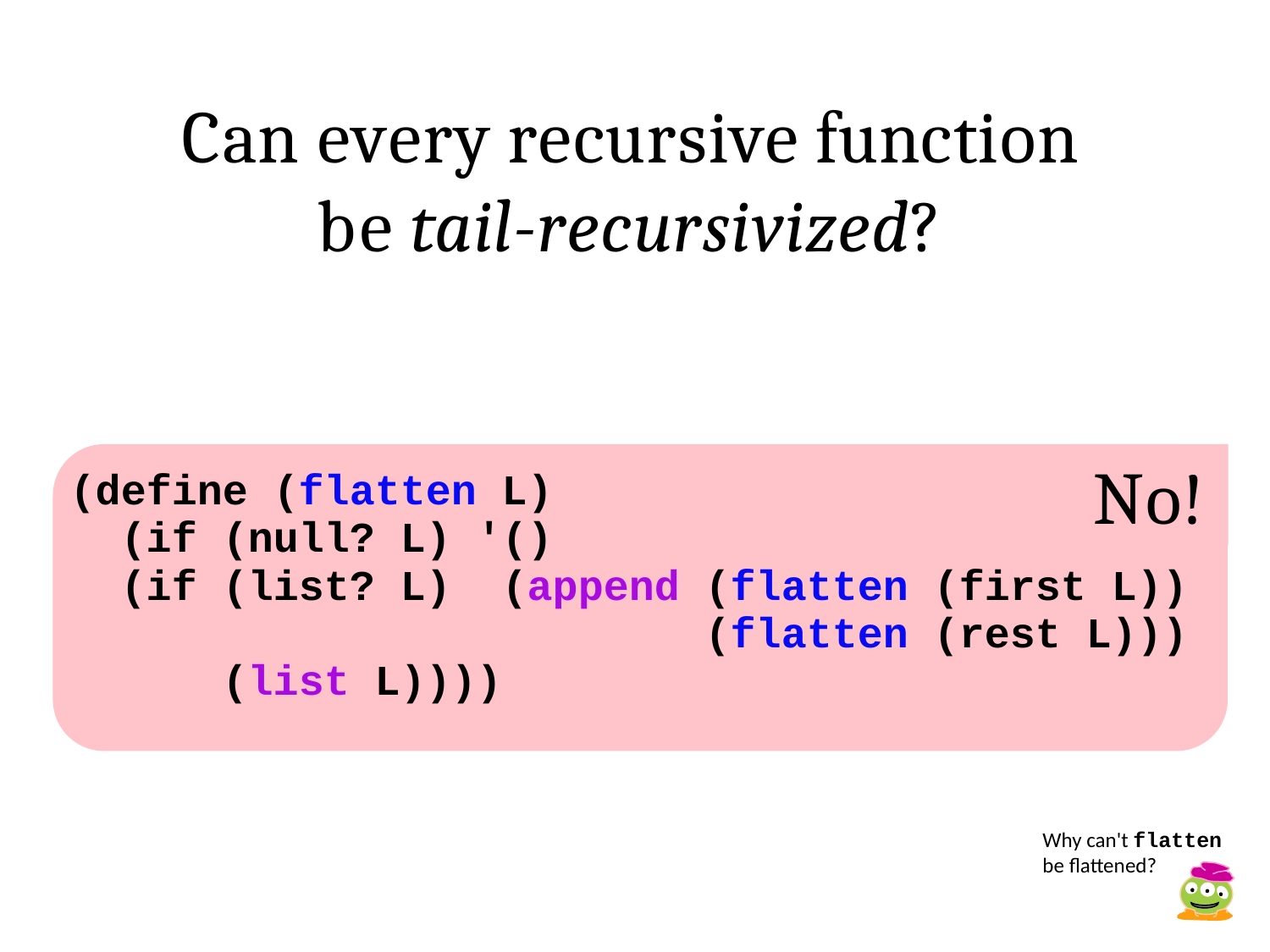

Can every recursive function be tail-recursivized?

No!
(define (flatten L)
  (if (null? L) '()
  (if (list? L)  (append (flatten (first L))
                         (flatten (rest L)))
      (list L))))
Why can't flatten be flattened?